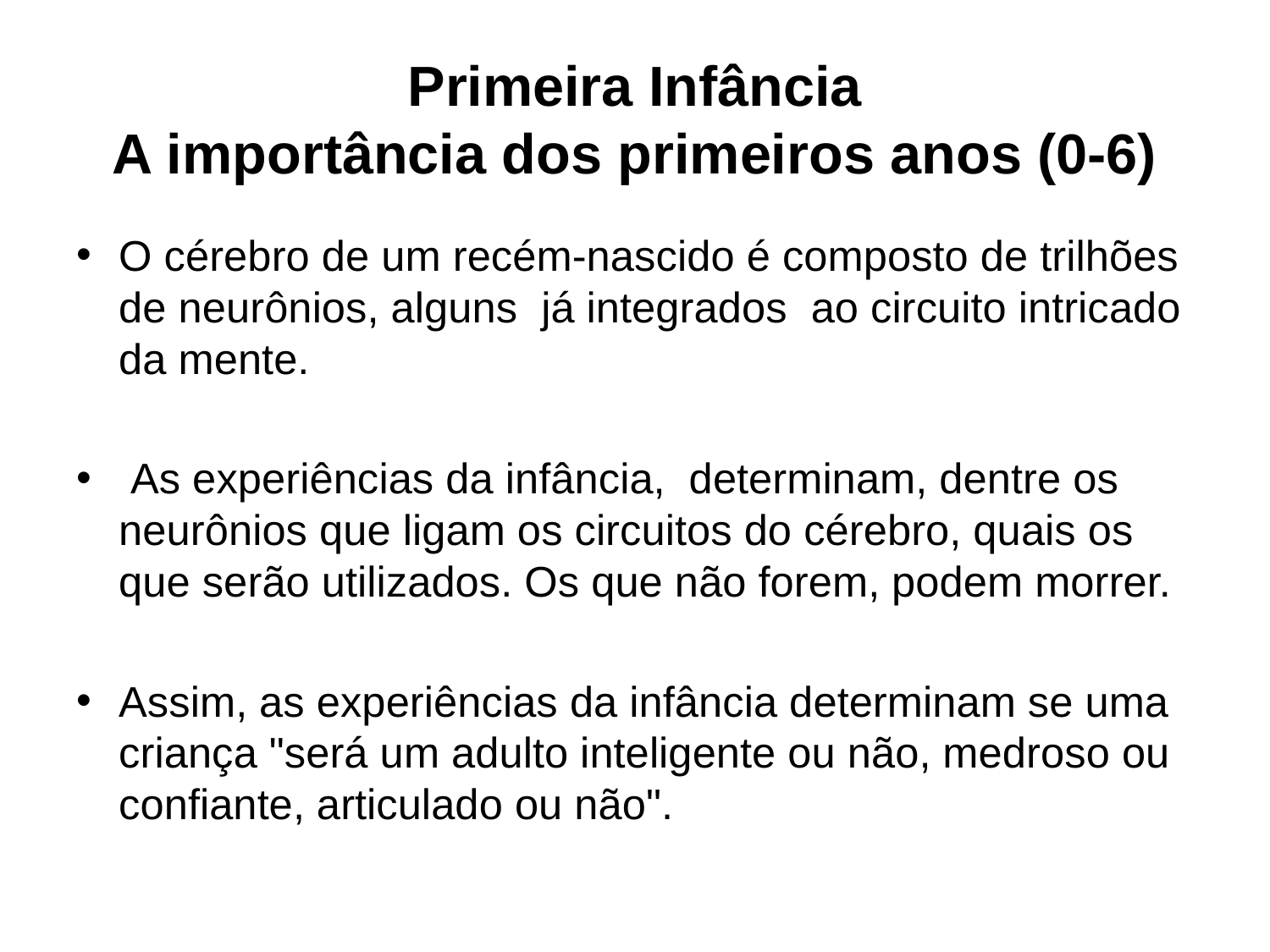

# Primeira Infância A importância dos primeiros anos (0-6)
O cérebro de um recém-nascido é composto de trilhões de neurônios, alguns  já integrados  ao circuito intricado da mente.

 As experiências da infância,  determinam, dentre os neurônios que ligam os circuitos do cérebro, quais os que serão utilizados. Os que não forem, podem morrer.

Assim, as experiências da infância determinam se uma criança "será um adulto inteligente ou não, medroso ou confiante, articulado ou não".